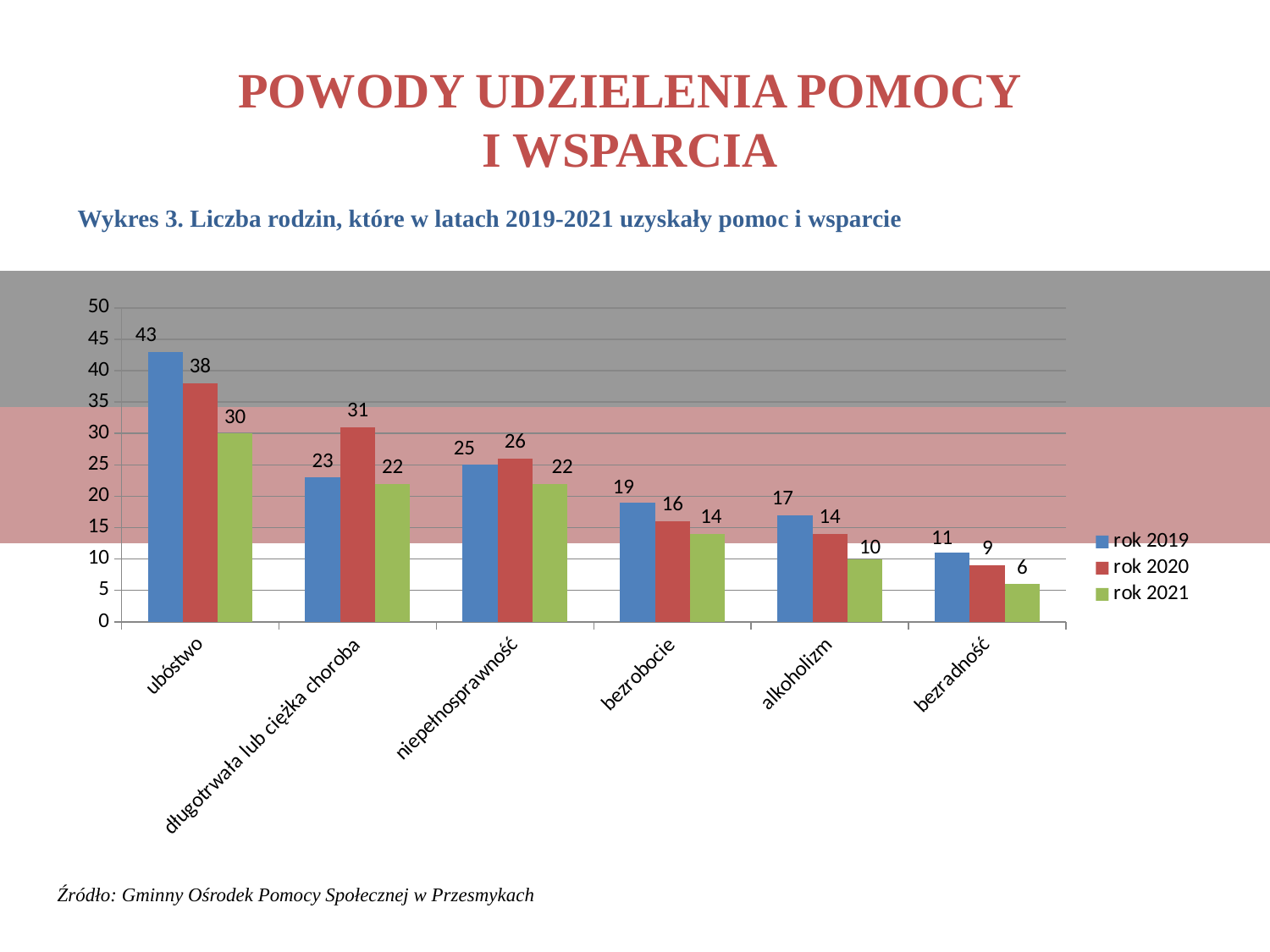

# POWODY UDZIELENIA POMOCY I WSPARCIA
Wykres 3. Liczba rodzin, które w latach 2019-2021 uzyskały pomoc i wsparcie

### Chart

| Category | rok 2019 | rok 2020 | rok 2021 |
|---|---|---|---|
| ubóstwo | 43.0 | 38.0 | 30.0 |
| długotrwała lub ciężka choroba | 23.0 | 31.0 | 22.0 |
| niepełnosprawność | 25.0 | 26.0 | 22.0 |
| bezrobocie | 19.0 | 16.0 | 14.0 |
| alkoholizm | 17.0 | 14.0 | 10.0 |
| bezradność | 11.0 | 9.0 | 6.0 |
Źródło: Gminny Ośrodek Pomocy Społecznej w Przesmykach